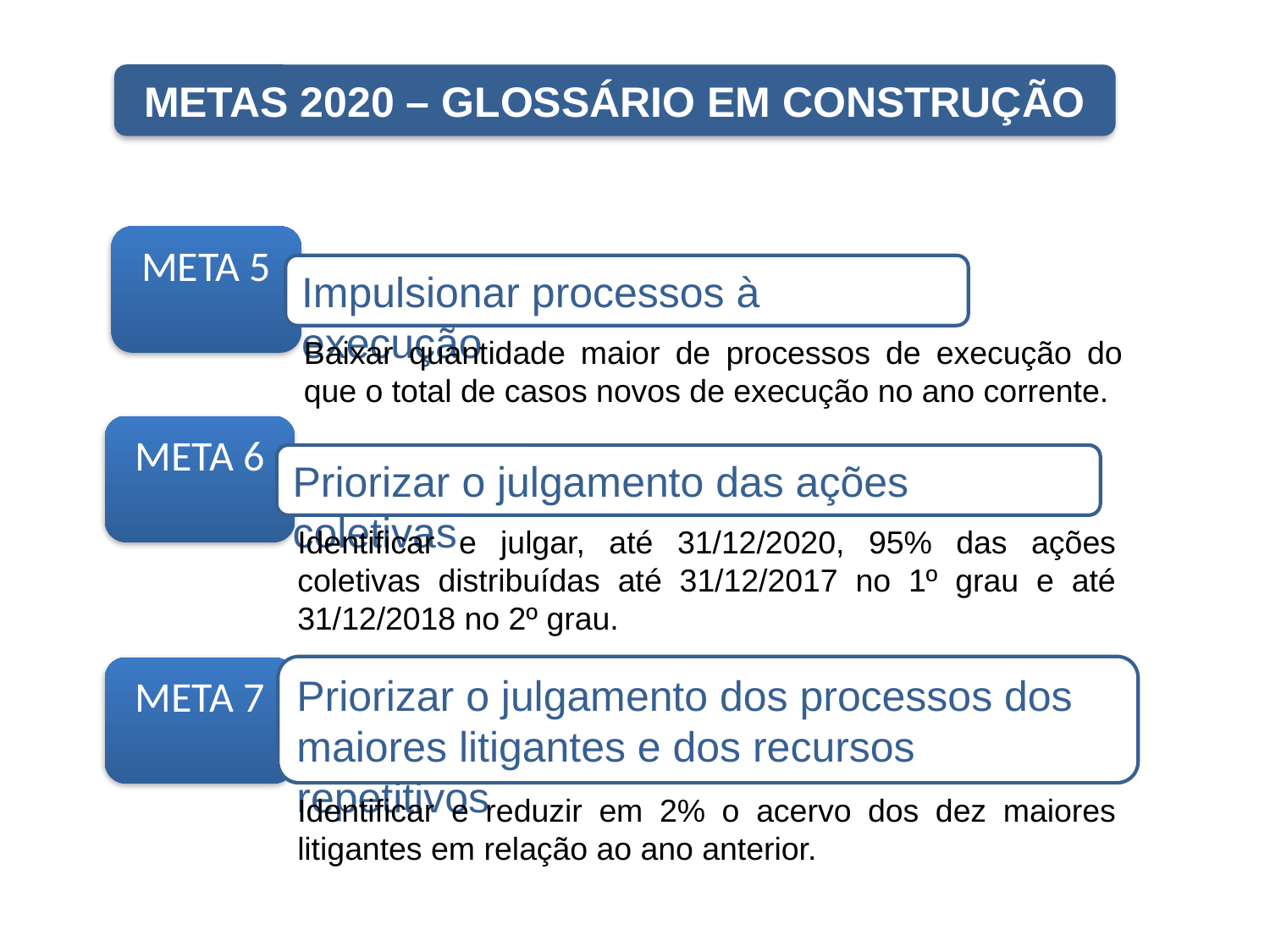

METAS 2020 – GLOSSÁRIO EM CONSTRUÇÃO
META 5

Impulsionar processos à execução
Baixar quantidade maior de processos de execução do que o total de casos novos de execução no ano corrente.
META 6

Priorizar o julgamento das ações coletivas
Identificar e julgar, até 31/12/2020, 95% das ações coletivas distribuídas até 31/12/2017 no 1º grau e até 31/12/2018 no 2º grau.
Priorizar o julgamento dos processos dos
maiores litigantes e dos recursos repetitivos
META 7

Identificar e reduzir em 2% o acervo dos dez maiores litigantes em relação ao ano anterior.